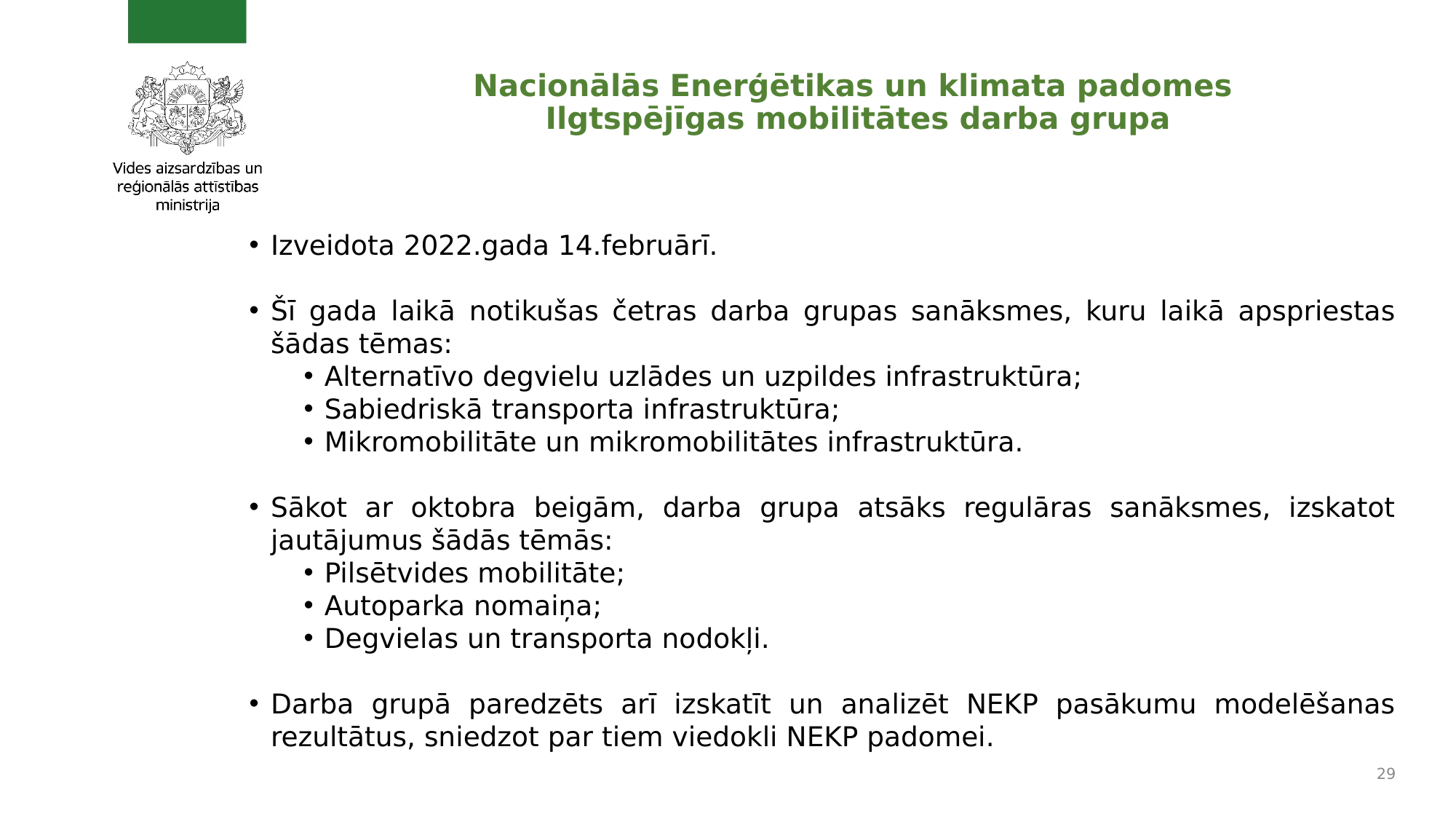

# Nacionālās Enerģētikas un klimata padomes Ilgtspējīgas mobilitātes darba grupa

Izveidota 2022.gada 14.februārī.

Šī gada laikā notikušas četras darba grupas sanāksmes, kuru laikā apspriestas šādas tēmas:
Alternatīvo degvielu uzlādes un uzpildes infrastruktūra;
Sabiedriskā transporta infrastruktūra;
Mikromobilitāte un mikromobilitātes infrastruktūra.

Sākot ar oktobra beigām, darba grupa atsāks regulāras sanāksmes, izskatot jautājumus šādās tēmās:
Pilsētvides mobilitāte;
Autoparka nomaiņa;
Degvielas un transporta nodokļi.

Darba grupā paredzēts arī izskatīt un analizēt NEKP pasākumu modelēšanas rezultātus, sniedzot par tiem viedokli NEKP padomei.
29